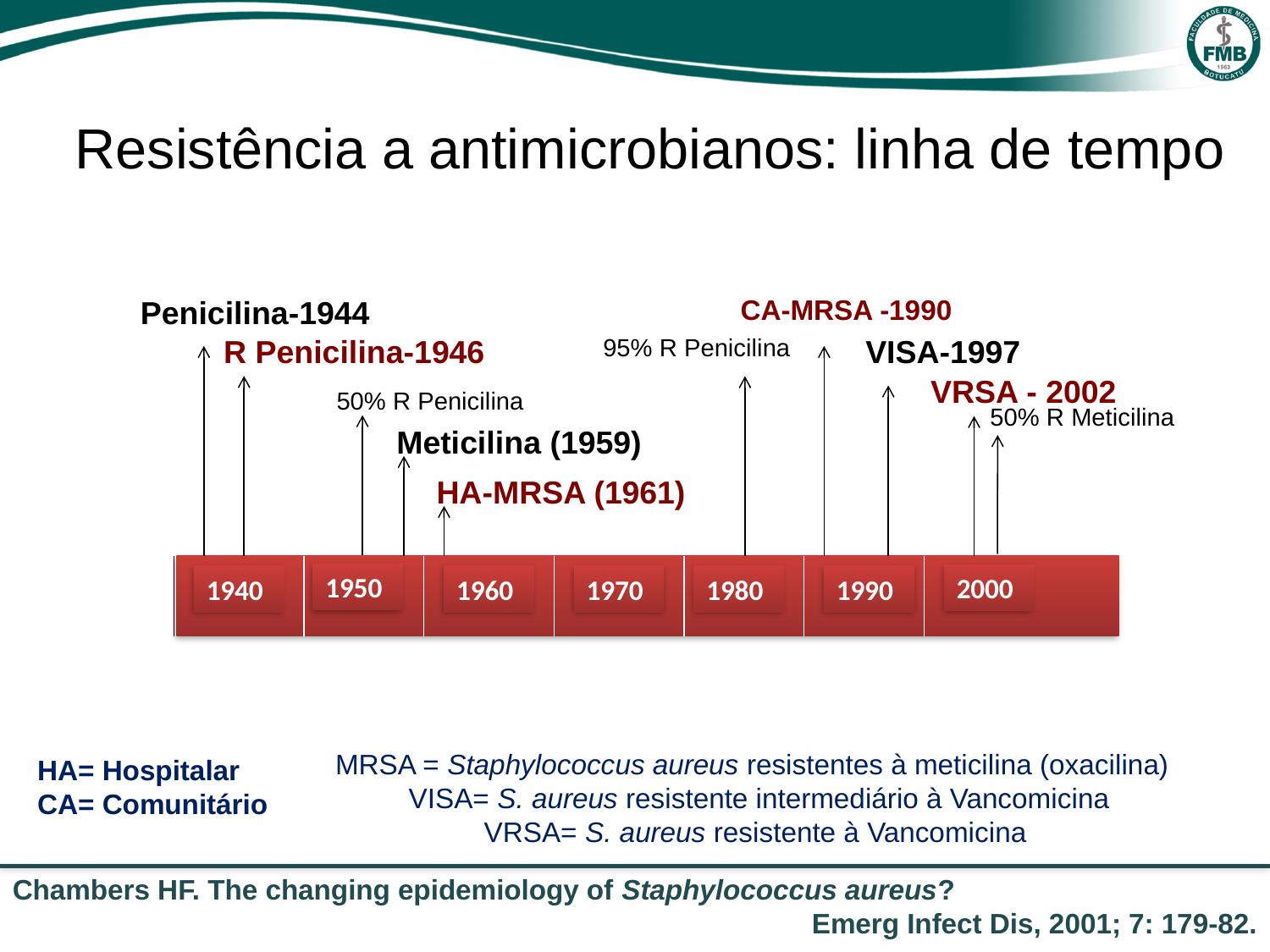

Resistência a antimicrobianos: linha de tempo
Penicilina-1944
               CA-MRSA -1990
R Penicilina-1946
95% R Penicilina
               VISA-1997

VRSA - 2002
50% R Penicilina
50% R Meticilina
Meticilina (1959)
HA-MRSA (1961)

1950
2000
1940
1960
1970
1980
1990
MRSA = Staphylococcus aureus resistentes à meticilina (oxacilina)
VISA= S. aureus resistente intermediário à Vancomicina
VRSA= S. aureus resistente à Vancomicina
HA= Hospitalar
CA= Comunitário

Chambers HF. The changing epidemiology of Staphylococcus aureus?
Emerg Infect Dis, 2001; 7: 179-82.